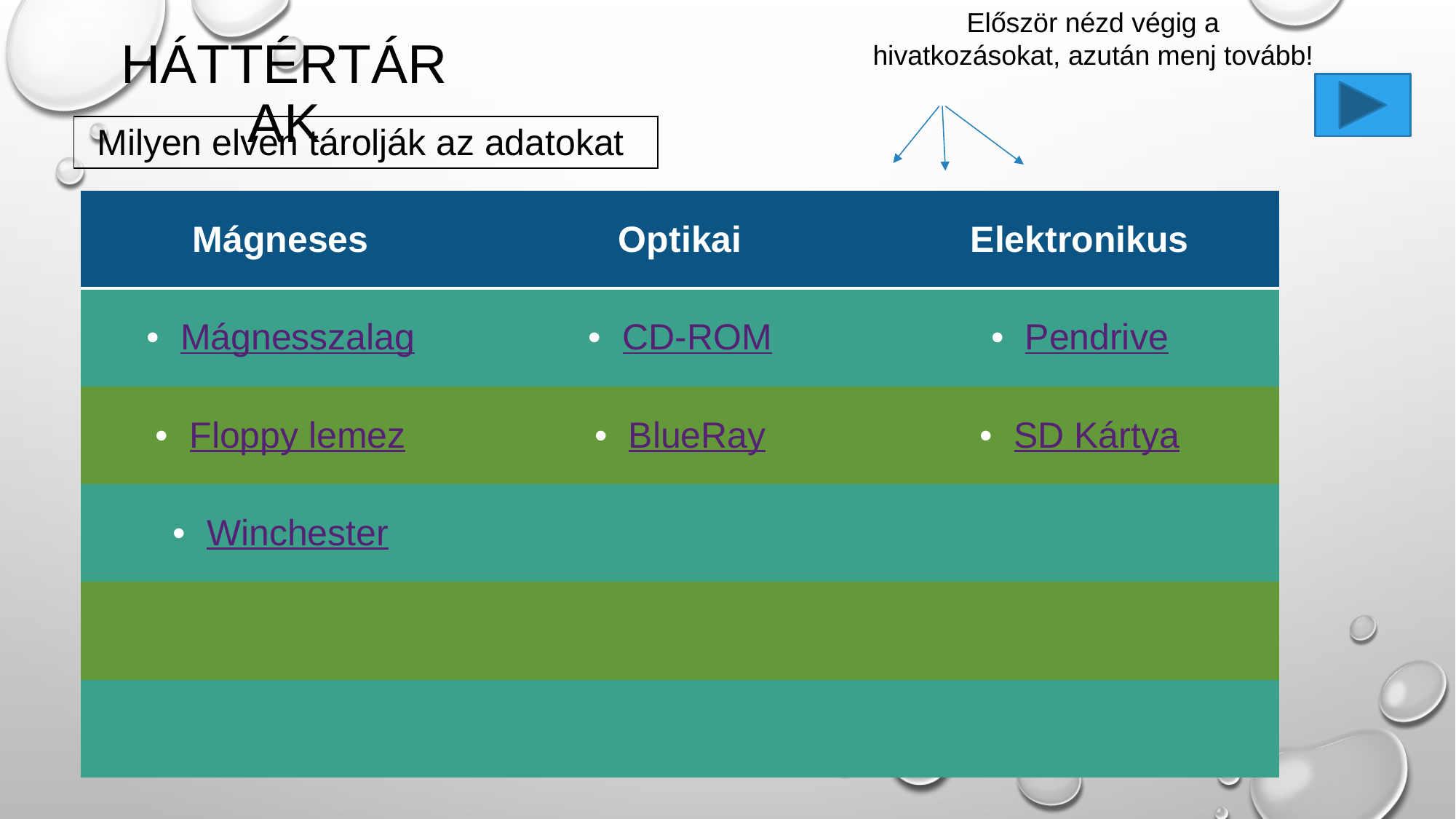

# Háttértárak
Először nézd végig a
 hivatkozásokat, azután menj tovább!

| Milyen elven tárolják az adatokat |
| --- |
| Mágneses | Optikai | Elektronikus |
| --- | --- | --- |
| Mágnesszalag | CD-ROM | Pendrive |
| Floppy lemez | BlueRay | SD Kártya |
| Winchester |  |  |
|  |  |  |
|  |  |  |